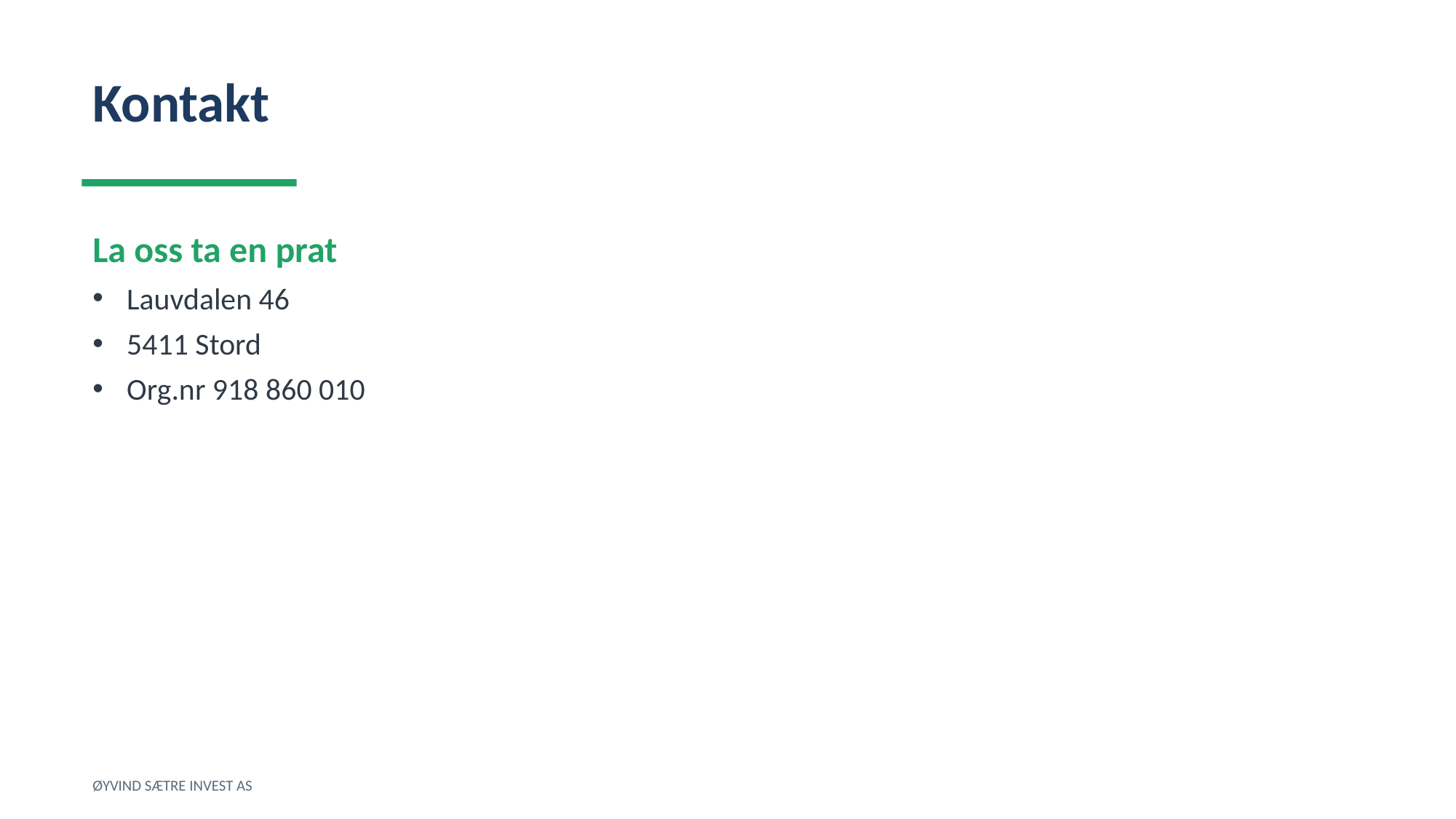

Kontakt

La oss ta en prat
Lauvdalen 46
5411 Stord
Org.nr 918 860 010
ØYVIND SÆTRE INVEST AS